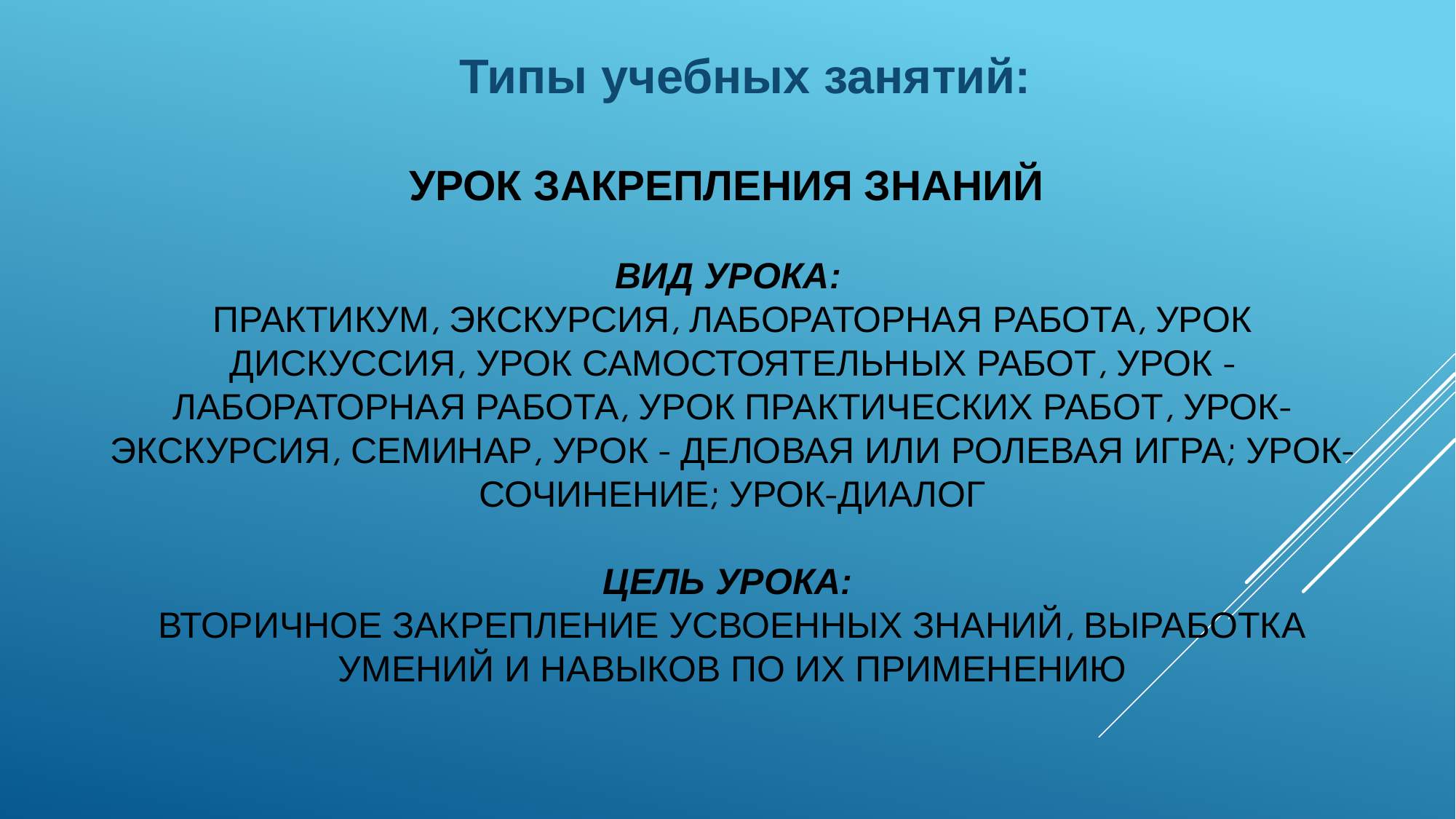

Типы учебных занятий:

# Урок закрепления знаний Вид урока: практикум, экскурсия, лабораторная работа, урок дискуссия, урок самостоятельных работ, урок - лабораторная работа, урок практических работ, урок-экскурсия, семинар, урок - деловая или ролевая игра; урок-сочинение; урок-диалог Цель урока: вторичное закрепление усвоенных знаний, выработка умений и навыков по их применению